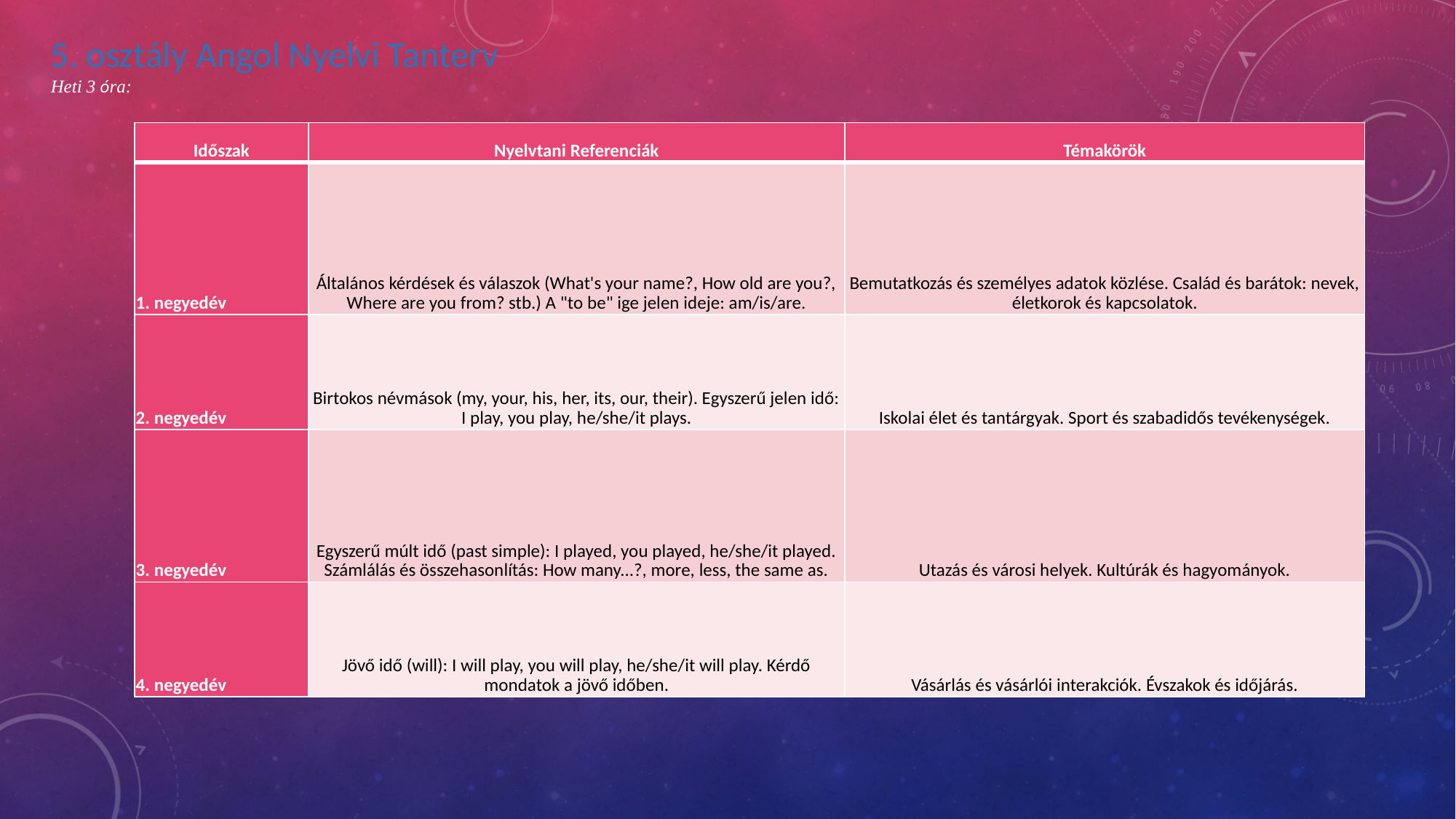

5. osztály Angol Nyelvi Tanterv
Heti 3 óra:

| Időszak | Nyelvtani Referenciák | Témakörök |
| --- | --- | --- |
| 1. negyedév | Általános kérdések és válaszok (What's your name?, How old are you?, Where are you from? stb.) A "to be" ige jelen ideje: am/is/are. | Bemutatkozás és személyes adatok közlése. Család és barátok: nevek, életkorok és kapcsolatok. |
| 2. negyedév | Birtokos névmások (my, your, his, her, its, our, their). Egyszerű jelen idő: I play, you play, he/she/it plays. | Iskolai élet és tantárgyak. Sport és szabadidős tevékenységek. |
| 3. negyedév | Egyszerű múlt idő (past simple): I played, you played, he/she/it played. Számlálás és összehasonlítás: How many...?, more, less, the same as. | Utazás és városi helyek. Kultúrák és hagyományok. |
| 4. negyedév | Jövő idő (will): I will play, you will play, he/she/it will play. Kérdő mondatok a jövő időben. | Vásárlás és vásárlói interakciók. Évszakok és időjárás. |